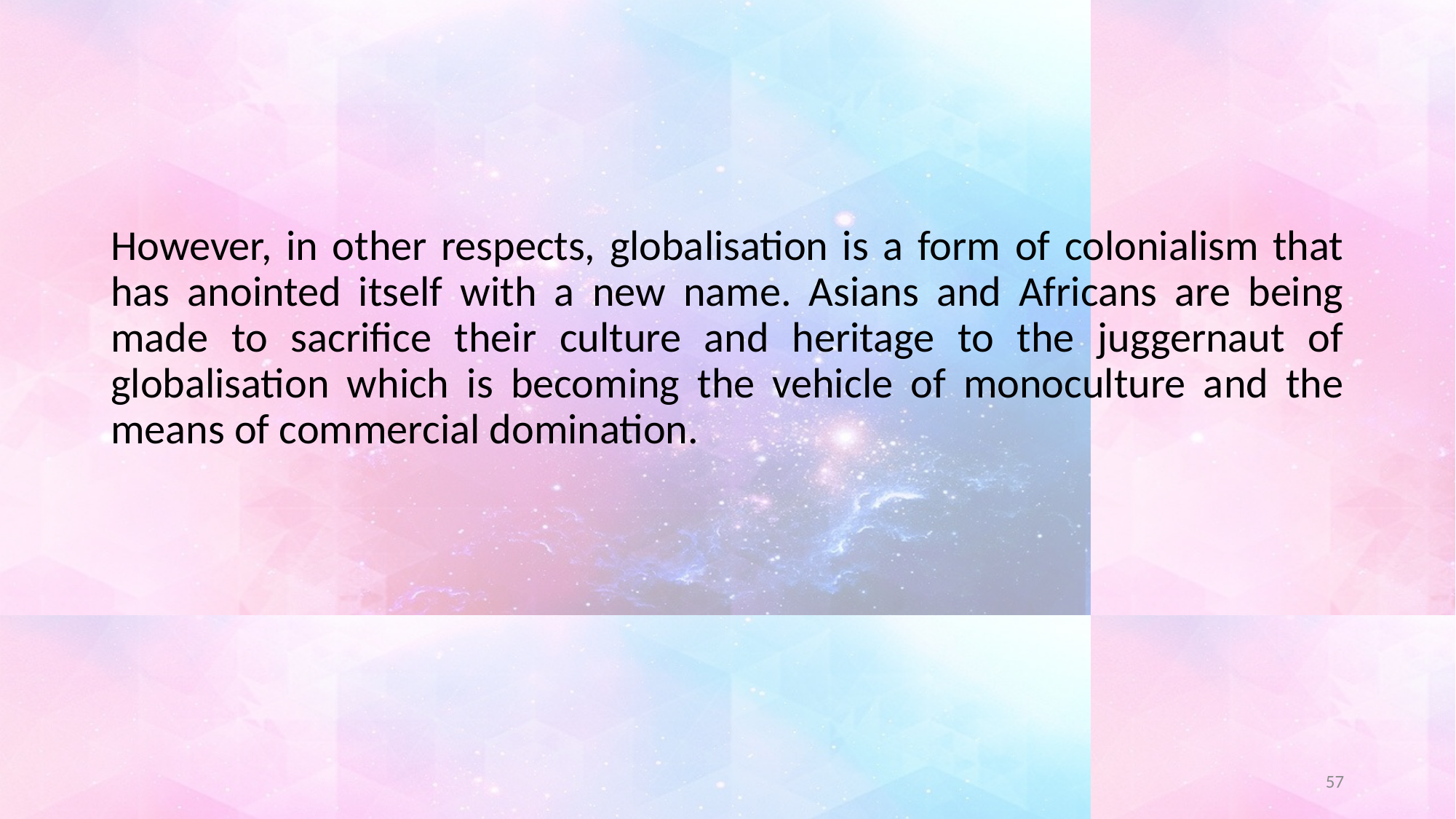

#
However, in other respects, globalisation is a form of colonialism that has anointed itself with a new name. Asians and Africans are being made to sacrifice their culture and heritage to the juggernaut of globalisation which is becoming the vehicle of monoculture and the means of commercial domination.

57